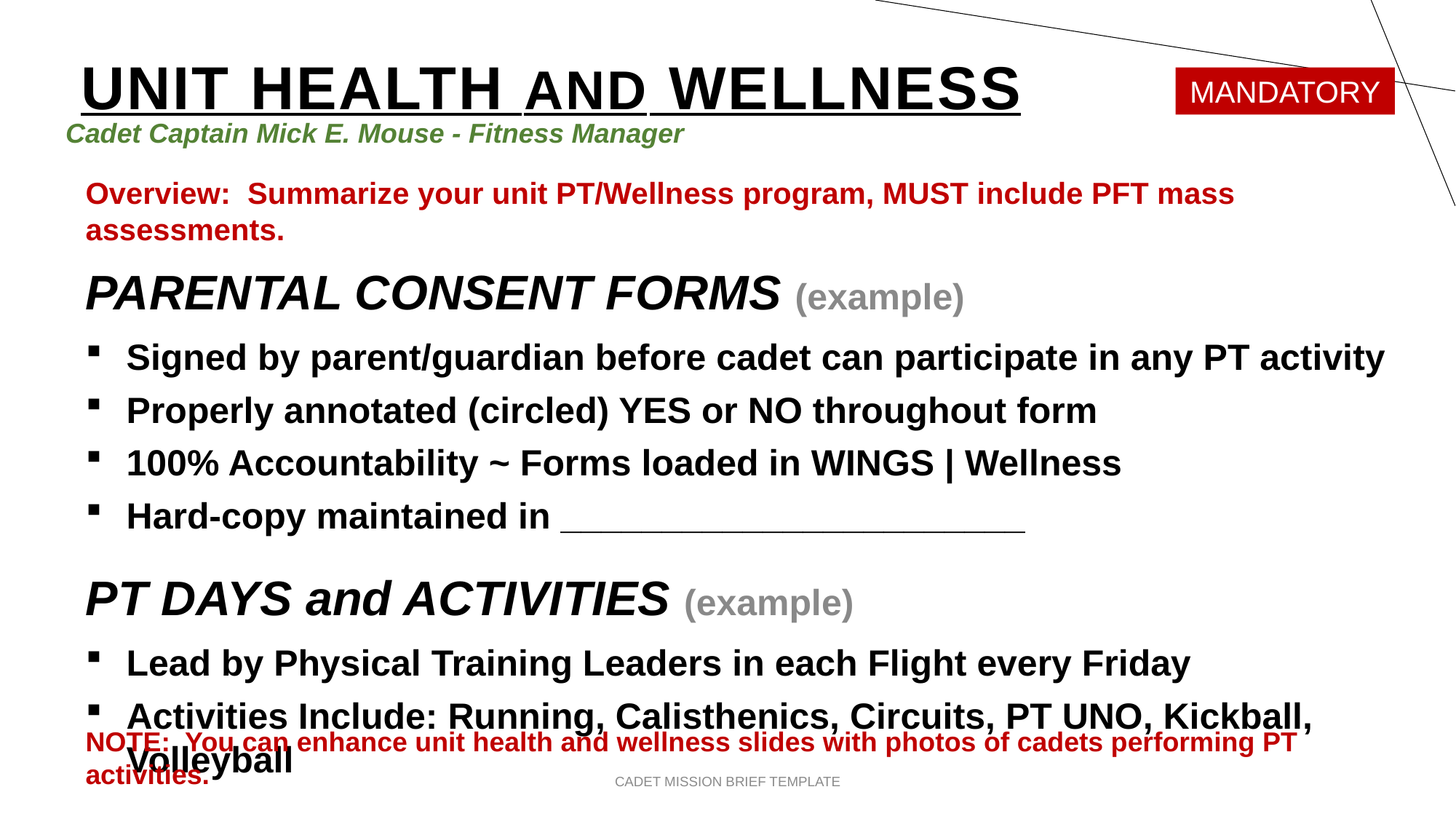

# UNIT health and wellness
MANDATORY
Cadet Captain Mick E. Mouse - Fitness Manager

Overview:  Summarize your unit PT/Wellness program, MUST include PFT mass assessments.

PARENTAL CONSENT FORMS (example)

Signed by parent/guardian before cadet can participate in any PT activity
Properly annotated (circled) YES or NO throughout form
100% Accountability ~ Forms loaded in WINGS | Wellness
Hard-copy maintained in _______________________

PT DAYS and ACTIVITIES (example)

Lead by Physical Training Leaders in each Flight every Friday
Activities Include: Running, Calisthenics, Circuits, PT UNO, Kickball, Volleyball

NOTE:  You can enhance unit health and wellness slides with photos of cadets performing PT activities.
CADET MISSION BRIEF TEMPLATE